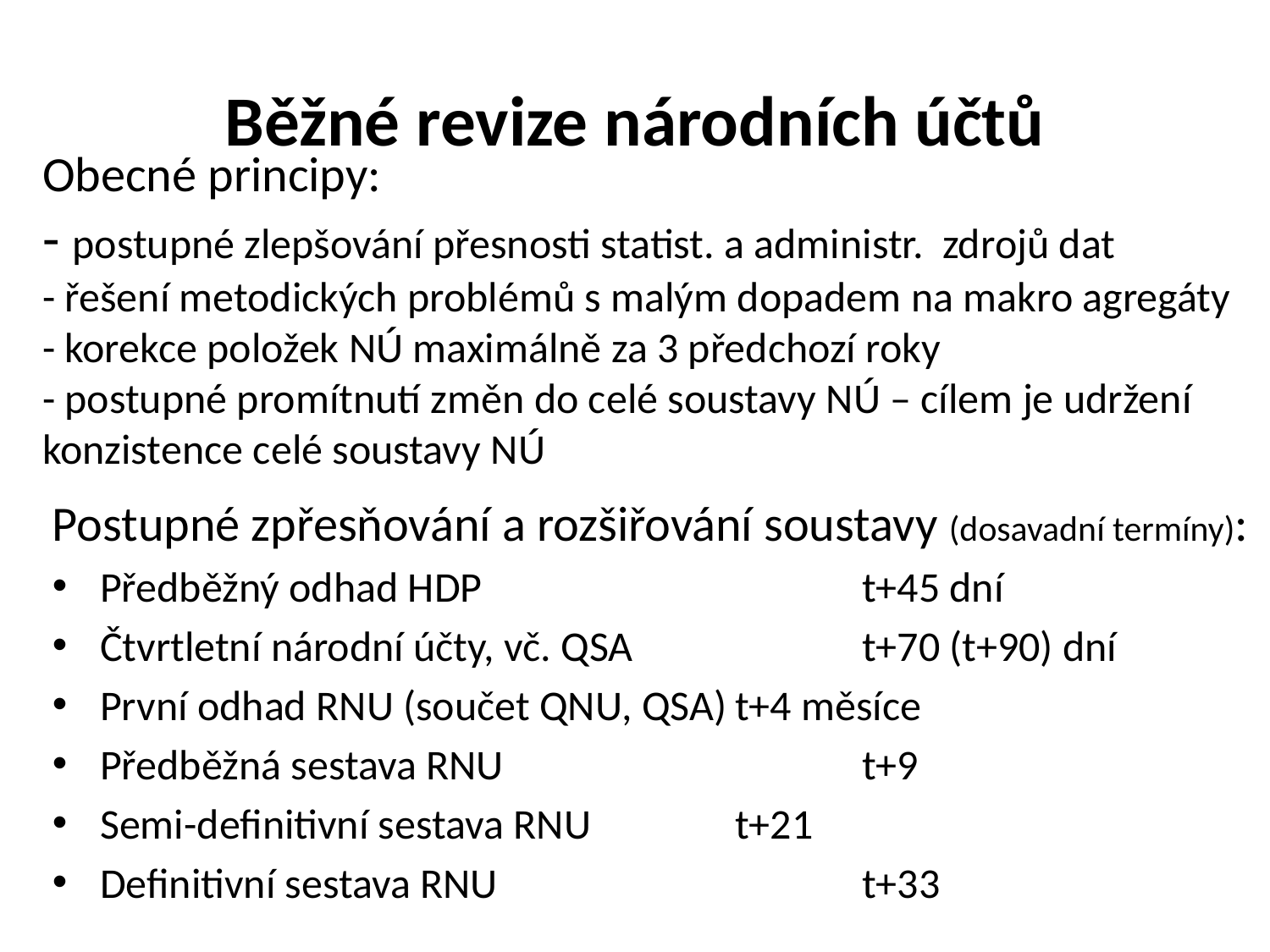

Běžné revize národních účtů
# Obecné principy: - postupné zlepšování přesnosti statist. a administr.  zdrojů dat - řešení metodických problémů s malým dopadem na makro agregáty - korekce položek NÚ maximálně za 3 předchozí roky - postupné promítnutí změn do celé soustavy NÚ – cílem je udržení konzistence celé soustavy NÚ
Postupné zpřesňování a rozšiřování soustavy (dosavadní termíny):
Předběžný odhad HDP 			t+45 dní
Čtvrtletní národní účty, vč. QSA		t+70 (t+90) dní
První odhad RNU (součet QNU, QSA)	t+4 měsíce
Předběžná sestava RNU 			t+9
Semi-definitivní sestava RNU 		t+21
Definitivní sestava RNU 			t+33